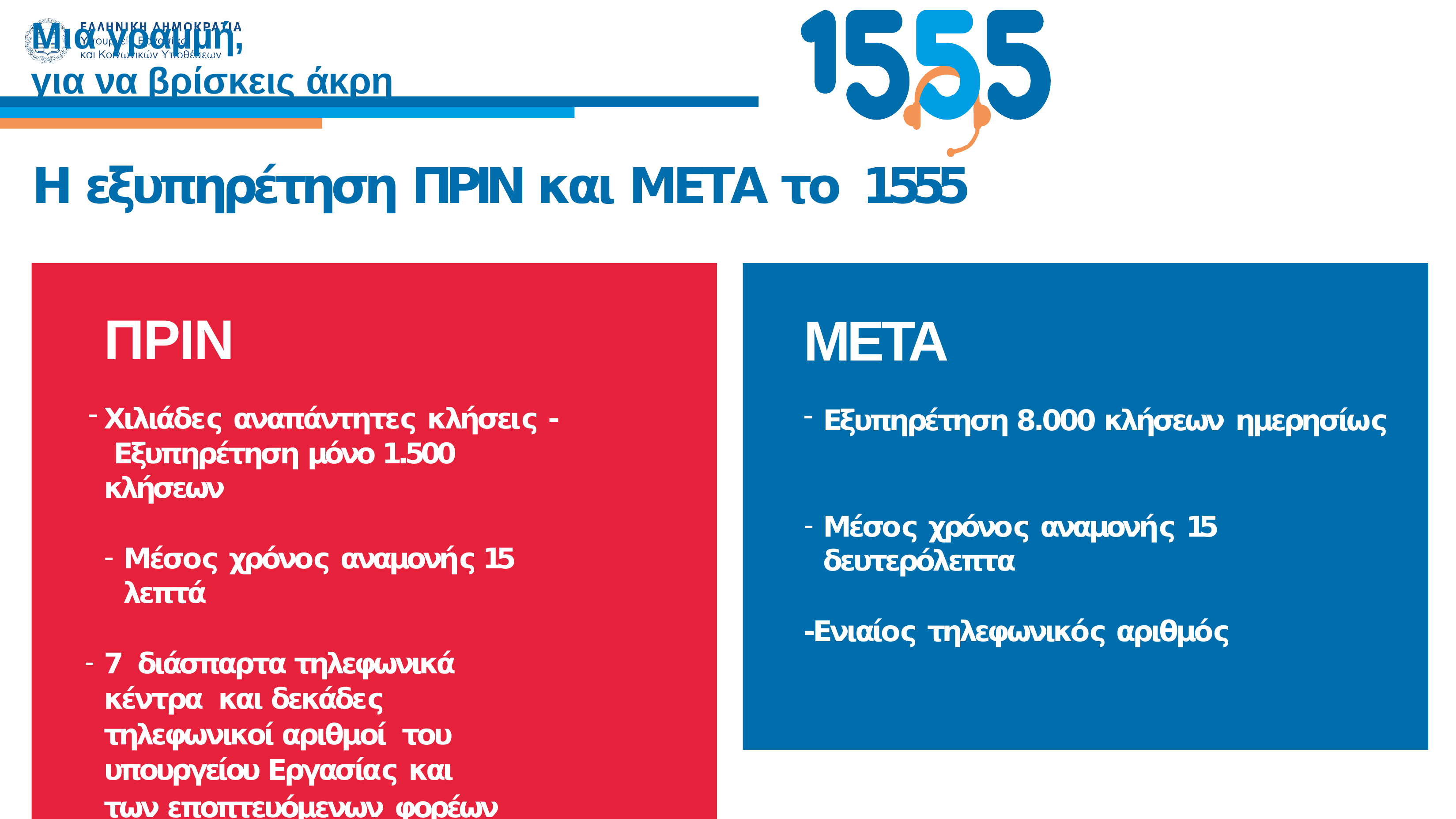

Μια γραµµή,
για να βρίσκεις άκρη

Η εξυπηρέτηση ΠΡΙΝ και ΜΕΤΑ το 1555

ΠΡΙΝ
Χιλιάδες αναπάντητες κλήσεις -  Εξυπηρέτηση µόνο 1.500 κλήσεων

Μέσος χρόνος αναµονής 15  λεπτά

7  διάσπαρτα τηλεφωνικά κέντρα  και δεκάδες τηλεφωνικοί αριθµοί  του υπουργείου Εργασίας και
των εποπτευόµενων φορέων
ΜΕΤΑ
Εξυπηρέτηση 8.000 κλήσεων ηµερησίως

Μέσος χρόνος αναµονής 15  δευτερόλεπτα

-Ενιαίος τηλεφωνικός αριθµός